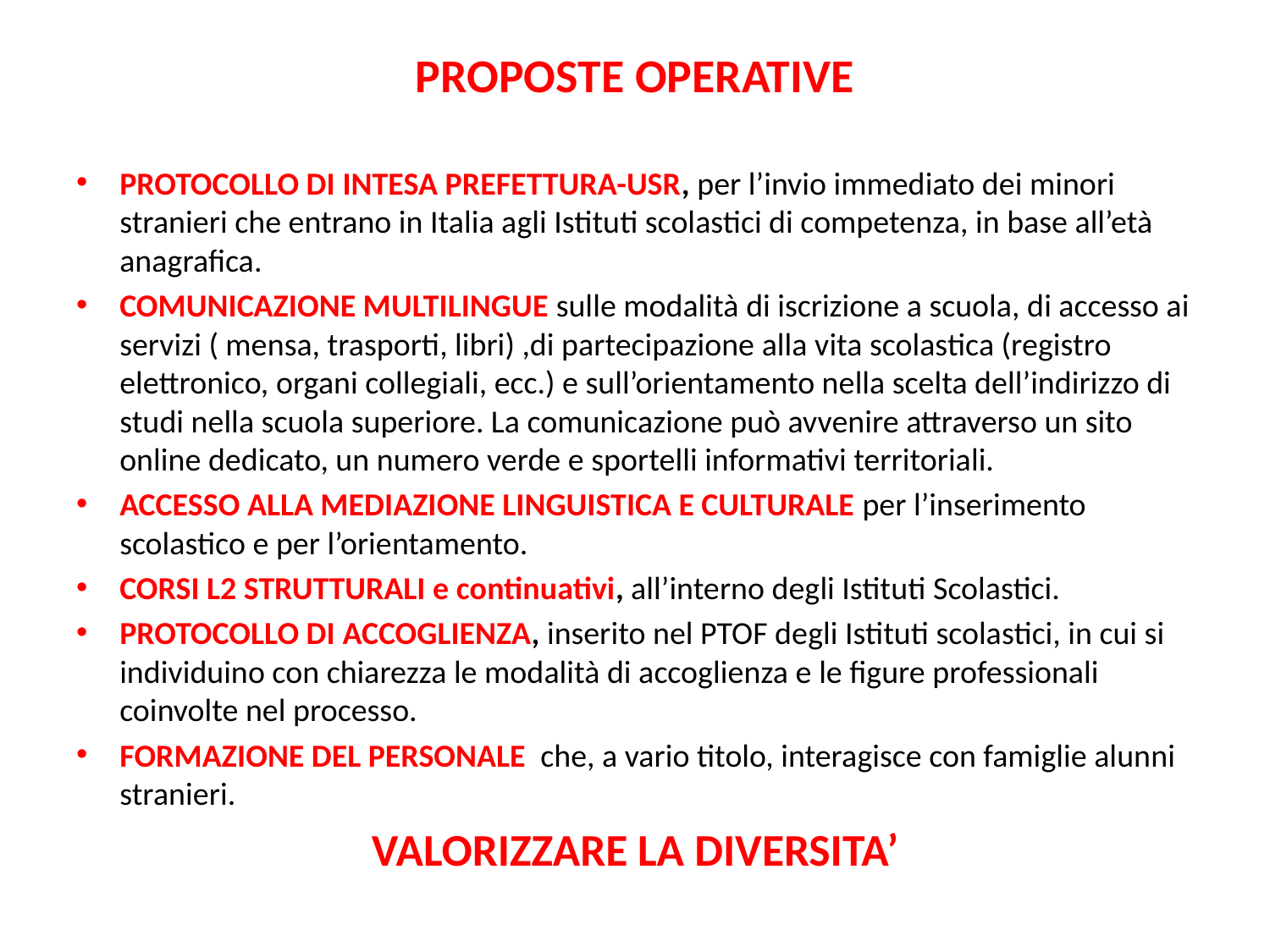

# PROPOSTE OPERATIVE
PROTOCOLLO DI INTESA PREFETTURA-USR, per l’invio immediato dei minori stranieri che entrano in Italia agli Istituti scolastici di competenza, in base all’età anagrafica.
COMUNICAZIONE MULTILINGUE sulle modalità di iscrizione a scuola, di accesso ai servizi ( mensa, trasporti, libri) ,di partecipazione alla vita scolastica (registro elettronico, organi collegiali, ecc.) e sull’orientamento nella scelta dell’indirizzo di studi nella scuola superiore. La comunicazione può avvenire attraverso un sito online dedicato, un numero verde e sportelli informativi territoriali.
ACCESSO ALLA MEDIAZIONE LINGUISTICA E CULTURALE per l’inserimento scolastico e per l’orientamento.
CORSI L2 STRUTTURALI e continuativi, all’interno degli Istituti Scolastici.
PROTOCOLLO DI ACCOGLIENZA, inserito nel PTOF degli Istituti scolastici, in cui si individuino con chiarezza le modalità di accoglienza e le figure professionali coinvolte nel processo.
FORMAZIONE DEL PERSONALE  che, a vario titolo, interagisce con famiglie alunni stranieri.
VALORIZZARE LA DIVERSITA’